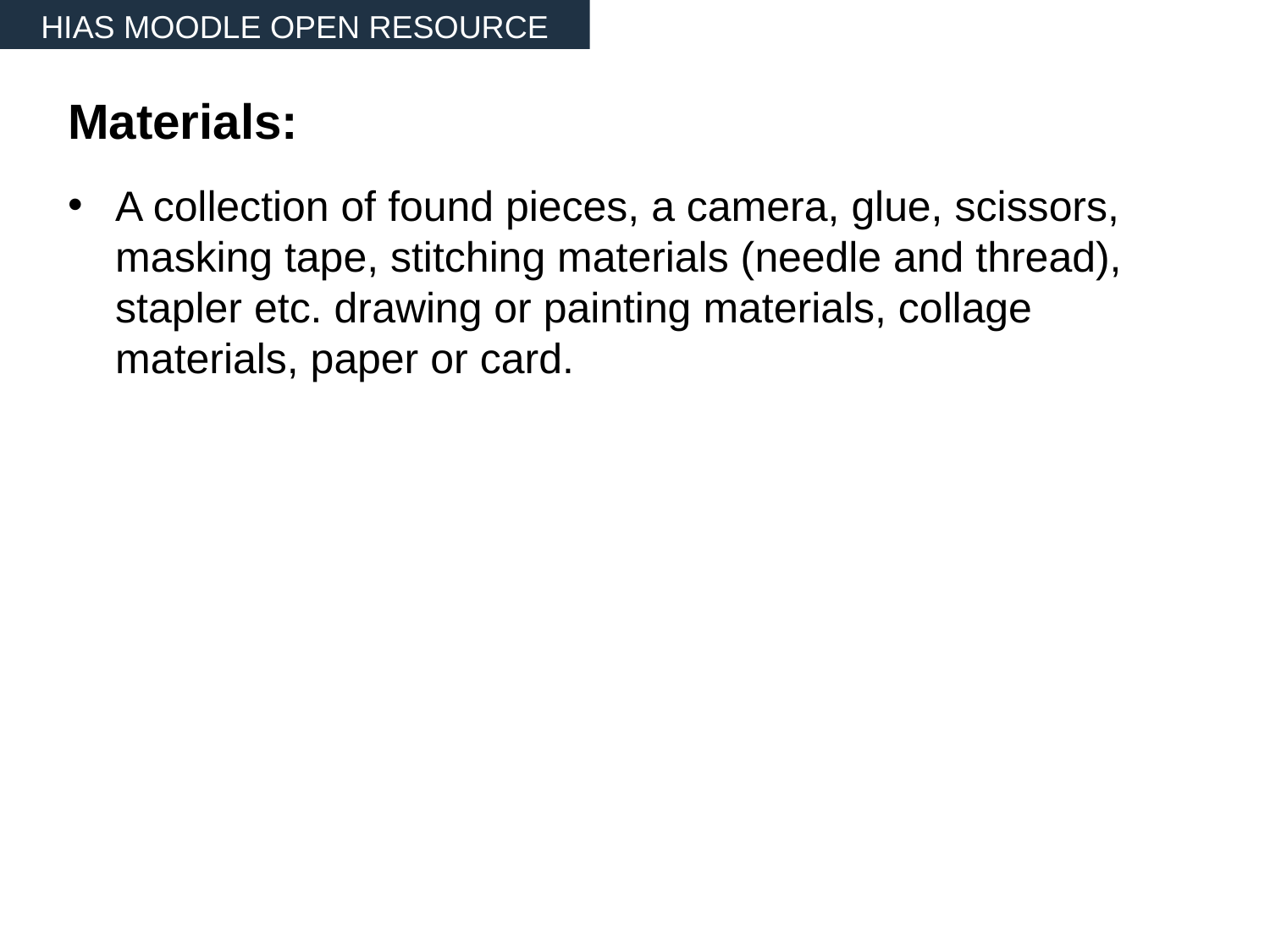

HIAS MOODLE OPEN RESOURCE
# Materials:
A collection of found pieces, a camera, glue, scissors, masking tape, stitching materials (needle and thread), stapler etc. drawing or painting materials, collage materials, paper or card.